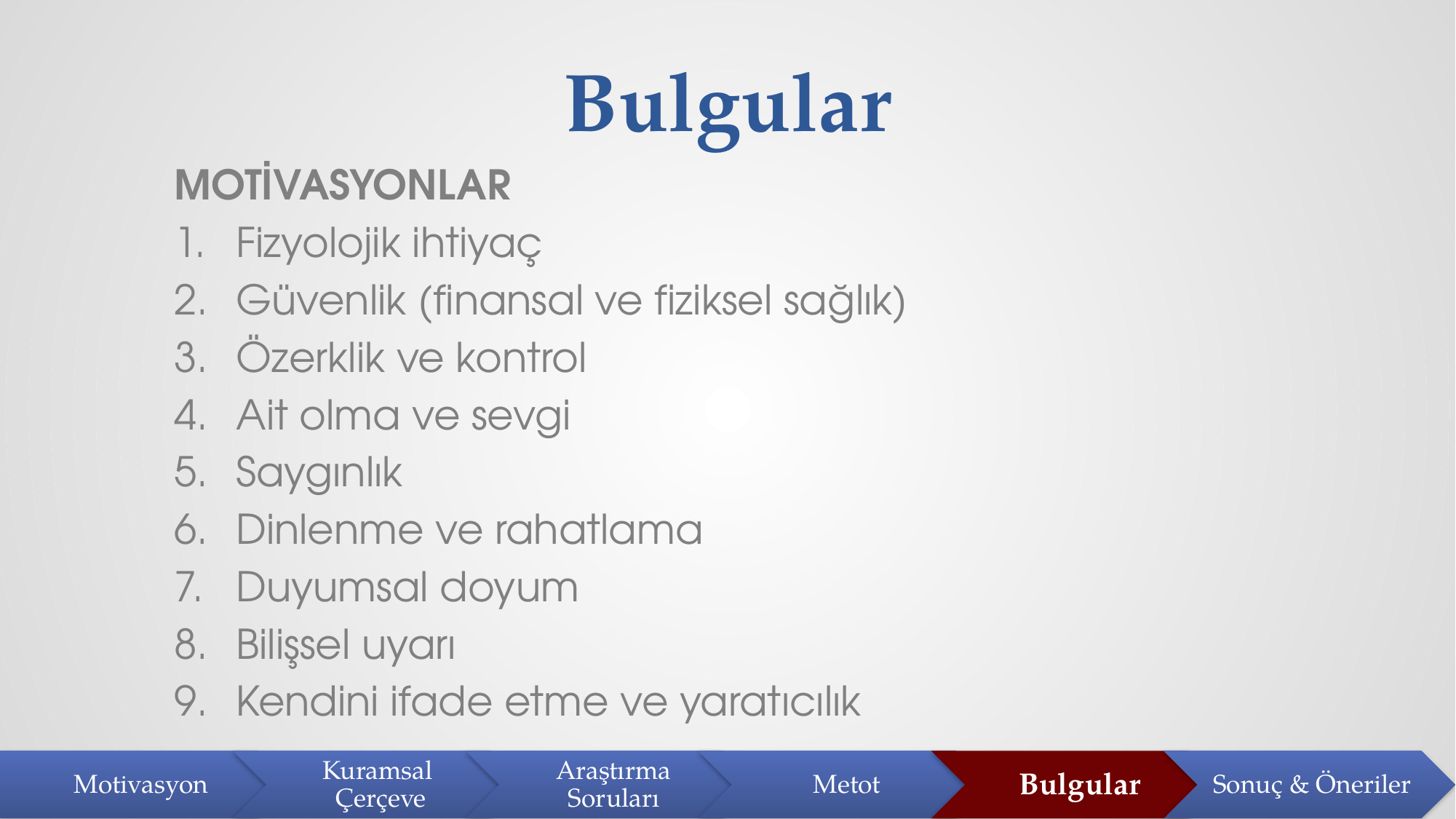

# Bulgular
MOTİVASYONLAR
Fizyolojik ihtiyaç
Güvenlik (finansal ve fiziksel sağlık)
Özerklik ve kontrol
Ait olma ve sevgi
Saygınlık
Dinlenme ve rahatlama
Duyumsal doyum
Bilişsel uyarı
Kendini ifade etme ve yaratıcılık
Motivasyon
Kuramsal
Çerçeve
Araştırma Soruları
Metot
Bulgular
Sonuç & Öneriler